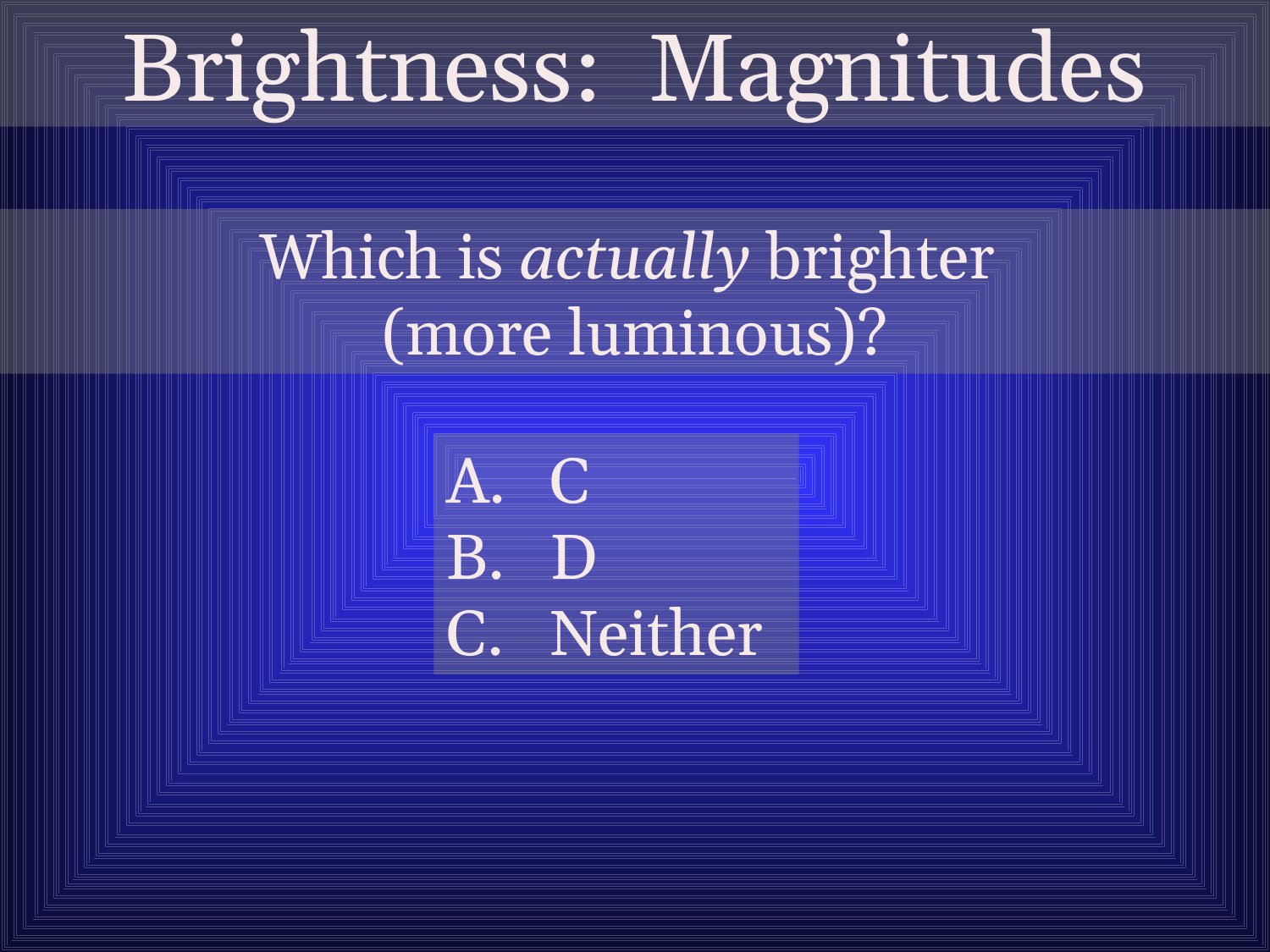

Brightness:  Magnitudes
Which is actually brighter
(more luminous)?
C
D
Neither